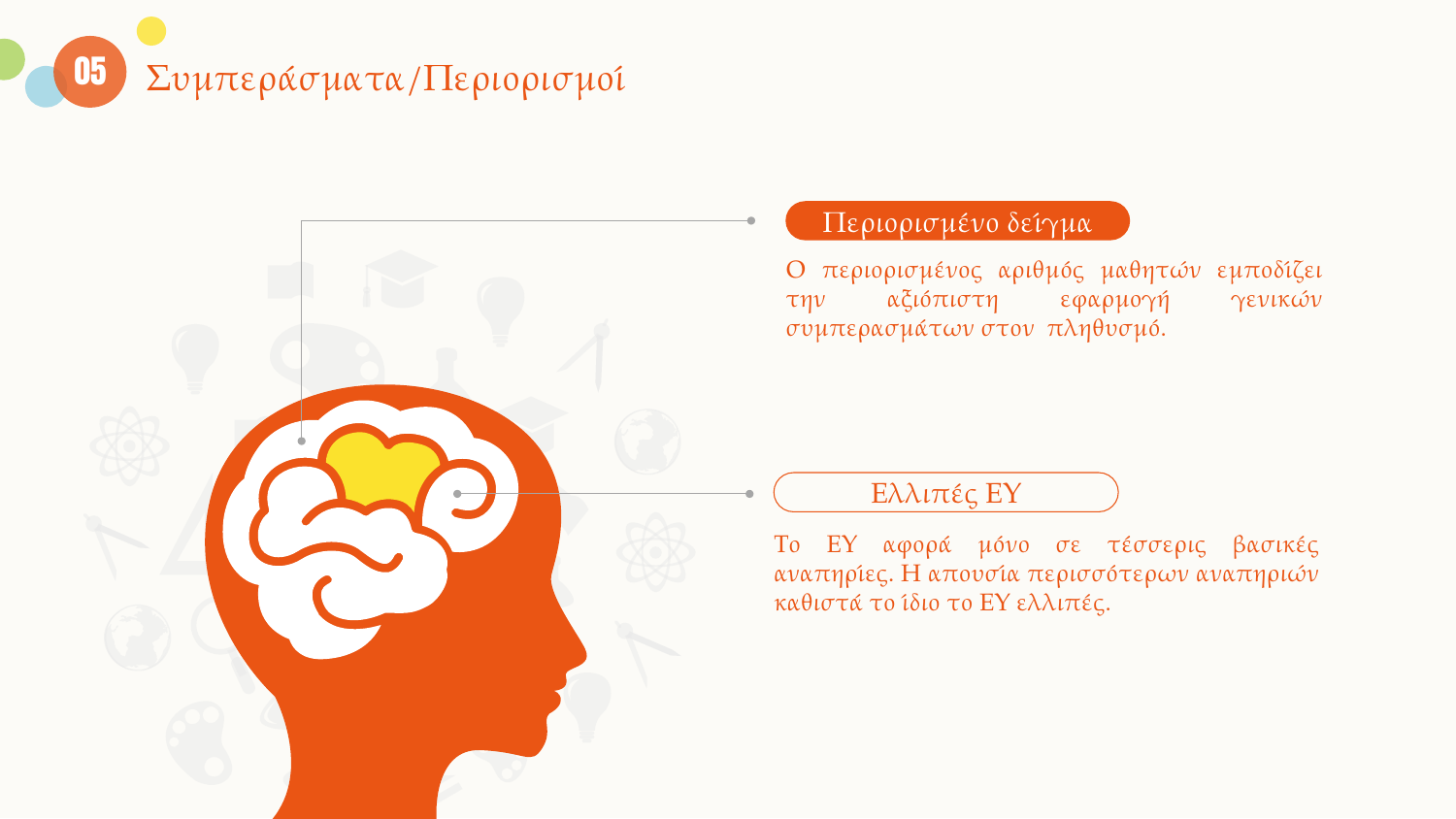

05
Συμπεράσματα/Περιορισμοί

Περιορισμένο δείγμα

Ο περιορισμένος αριθμός μαθητών εμποδίζει την αξιόπιστη εφαρμογή γενικών συμπερασμάτων στον  πληθυσμό.

Ελλιπές ΕΥ

Το ΕΥ αφορά μόνο σε τέσσερις βασικές αναπηρίες. Η απουσία περισσότερων αναπηριών καθιστά το ίδιο το ΕΥ ελλιπές.